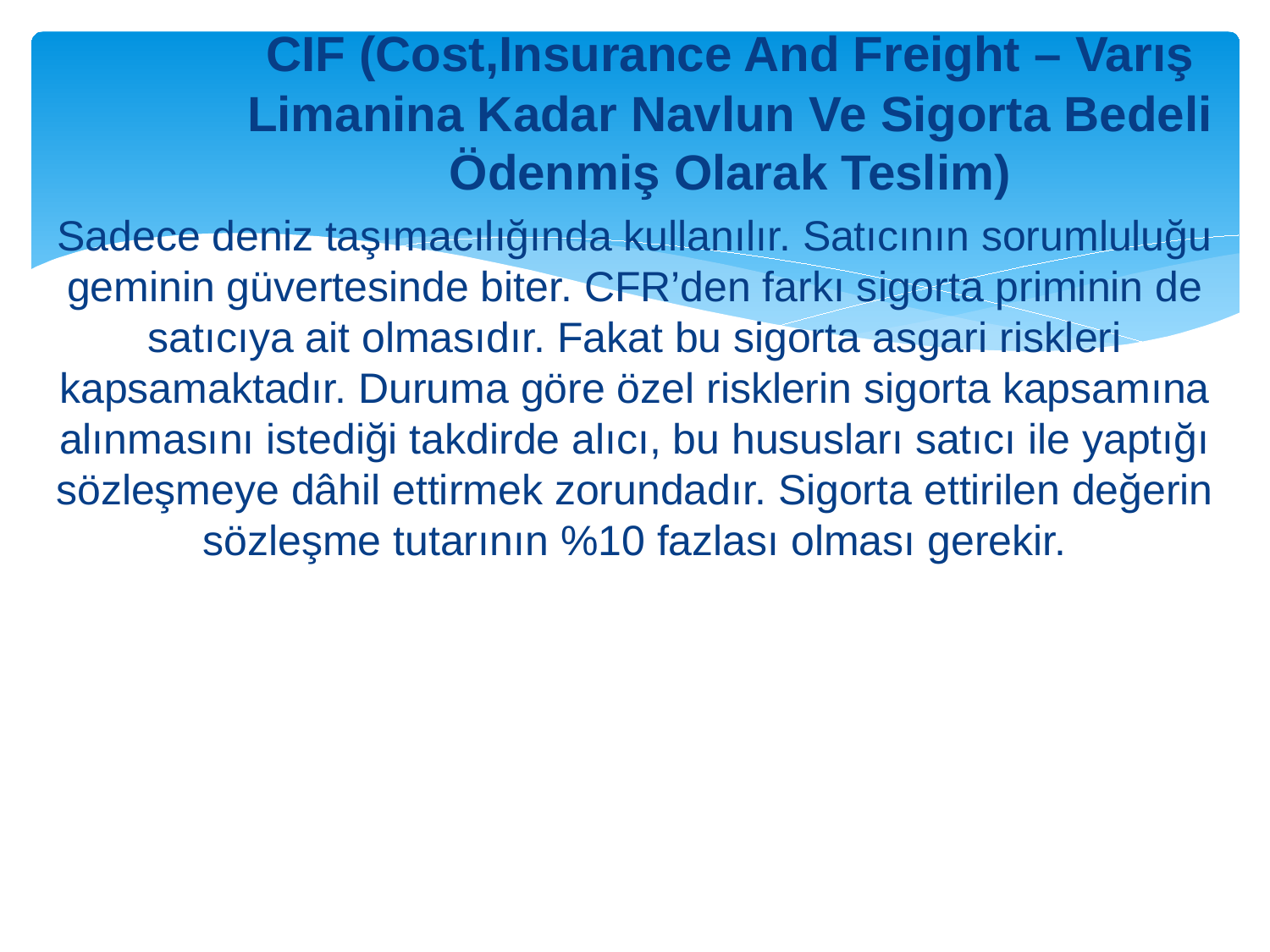

CIF (Cost,Insurance And Freight – Varış Limanina Kadar Navlun Ve Sigorta Bedeli Ödenmiş Olarak Teslim)
Sadece deniz taşımacılığında kullanılır. Satıcının sorumluluğu geminin güvertesinde biter. CFR’den farkı sigorta priminin de satıcıya ait olmasıdır. Fakat bu sigorta asgari riskleri kapsamaktadır. Duruma göre özel risklerin sigorta kapsamına alınmasını istediği takdirde alıcı, bu hususları satıcı ile yaptığı sözleşmeye dâhil ettirmek zorundadır. Sigorta ettirilen değerin sözleşme tutarının %10 fazlası olması gerekir.